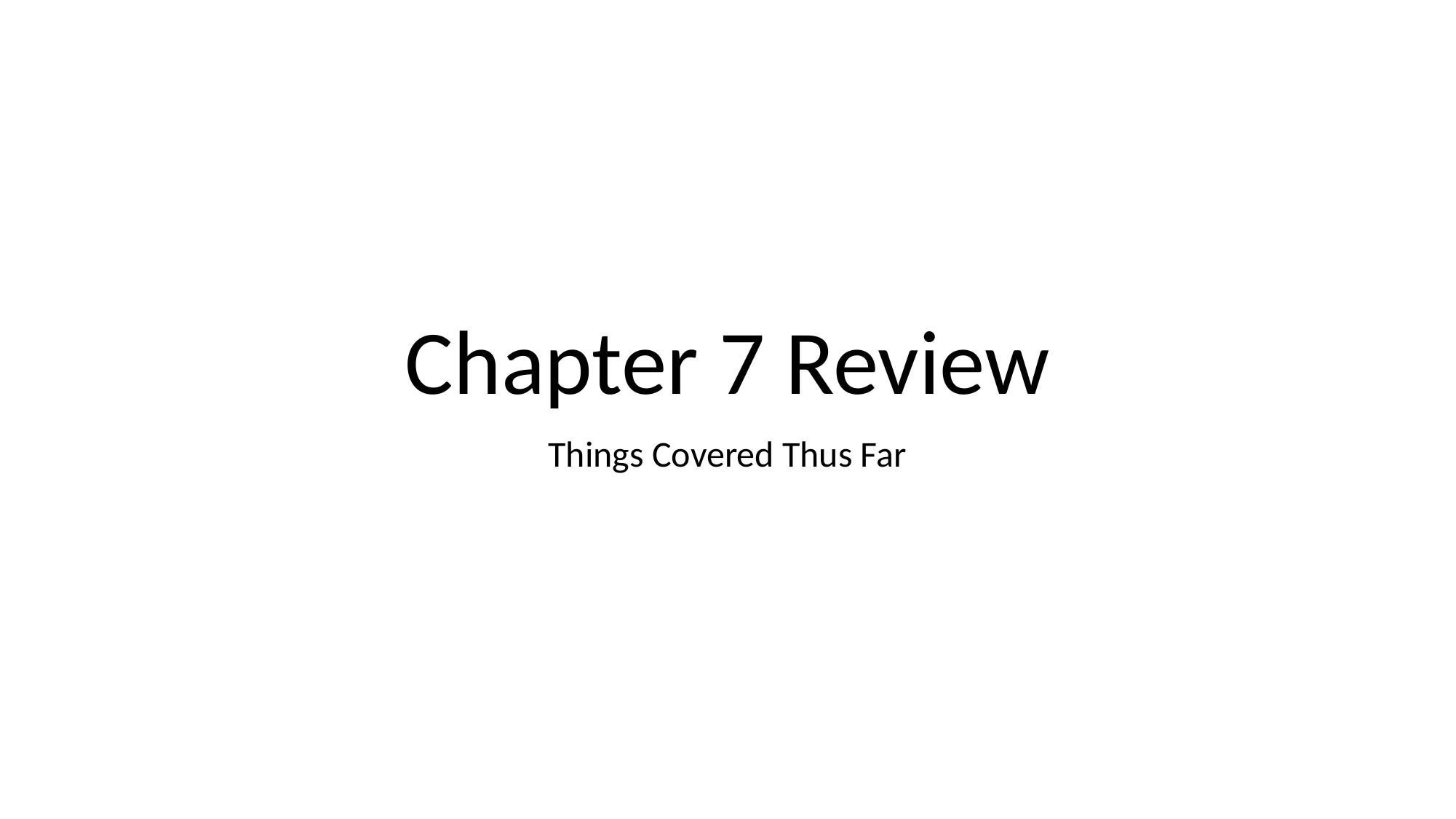

# Chapter 7 Review
Things Covered Thus Far